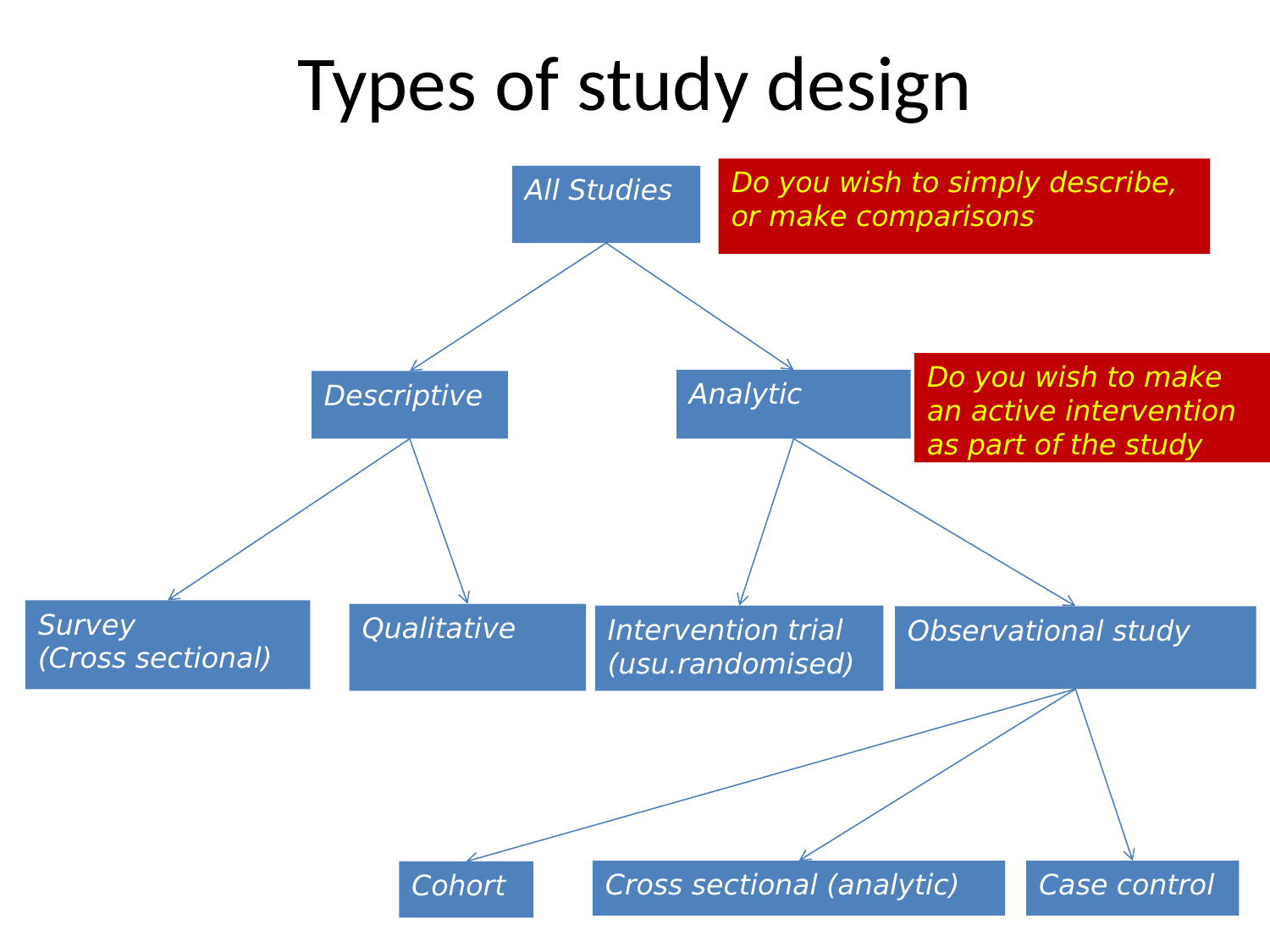

# Types of study design
Do you wish to simply describe, or make comparisons
All Studies
Do you wish to make an active intervention as part of the study
Analytic
Descriptive
Survey
(Cross sectional)
Qualitative
Intervention trial (usu.randomised)
Observational study
Cross sectional (analytic)
Case control
Cohort